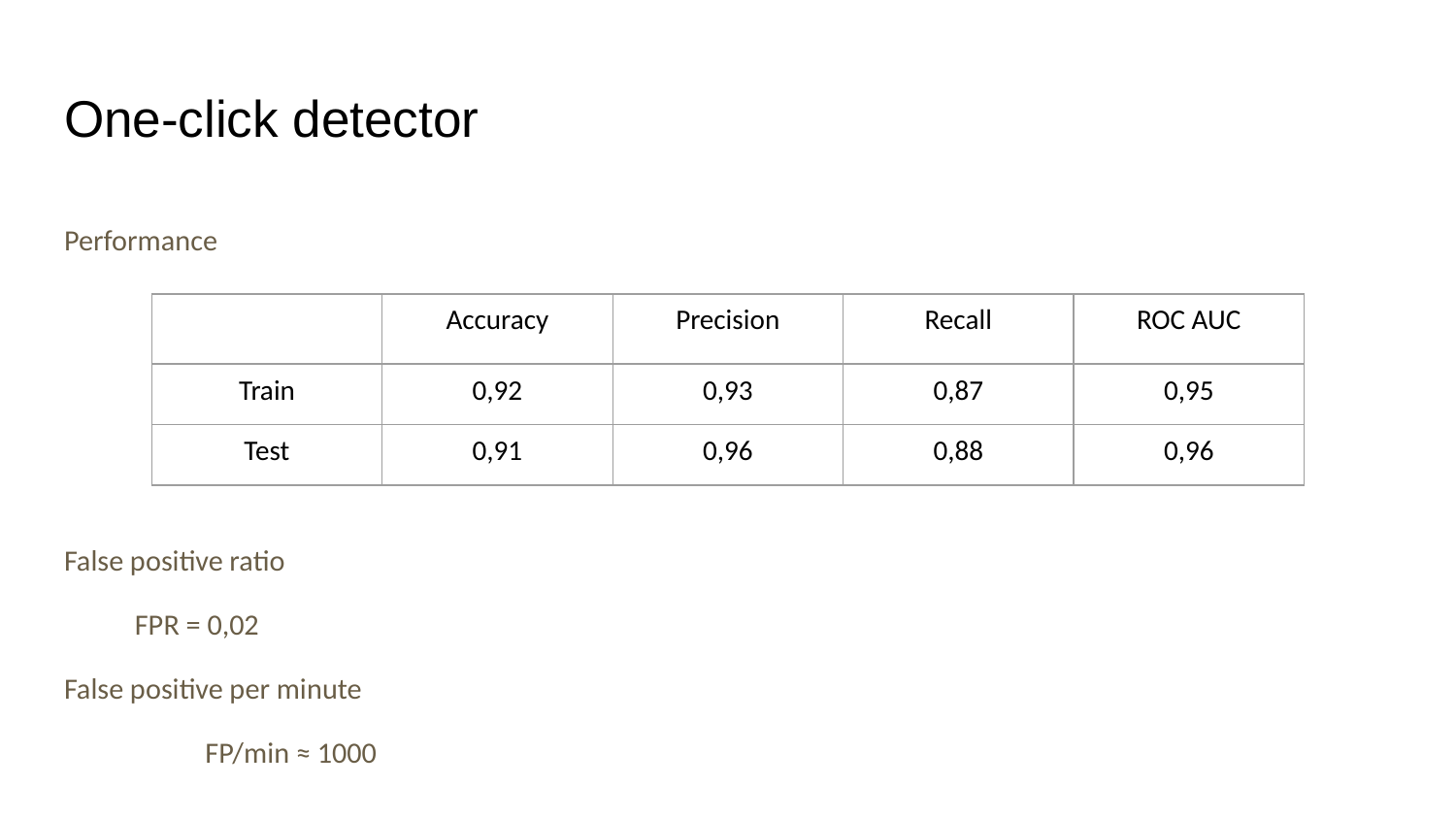

# One-click detector
Performance

False positive ratio
FPR = 0,02
False positive per minute
	FP/min ≈ 1000
|  | Accuracy | Precision | Recall | ROC AUC |
| --- | --- | --- | --- | --- |
| Train | 0,92 | 0,93 | 0,87 | 0,95 |
| Test | 0,91 | 0,96 | 0,88 | 0,96 |